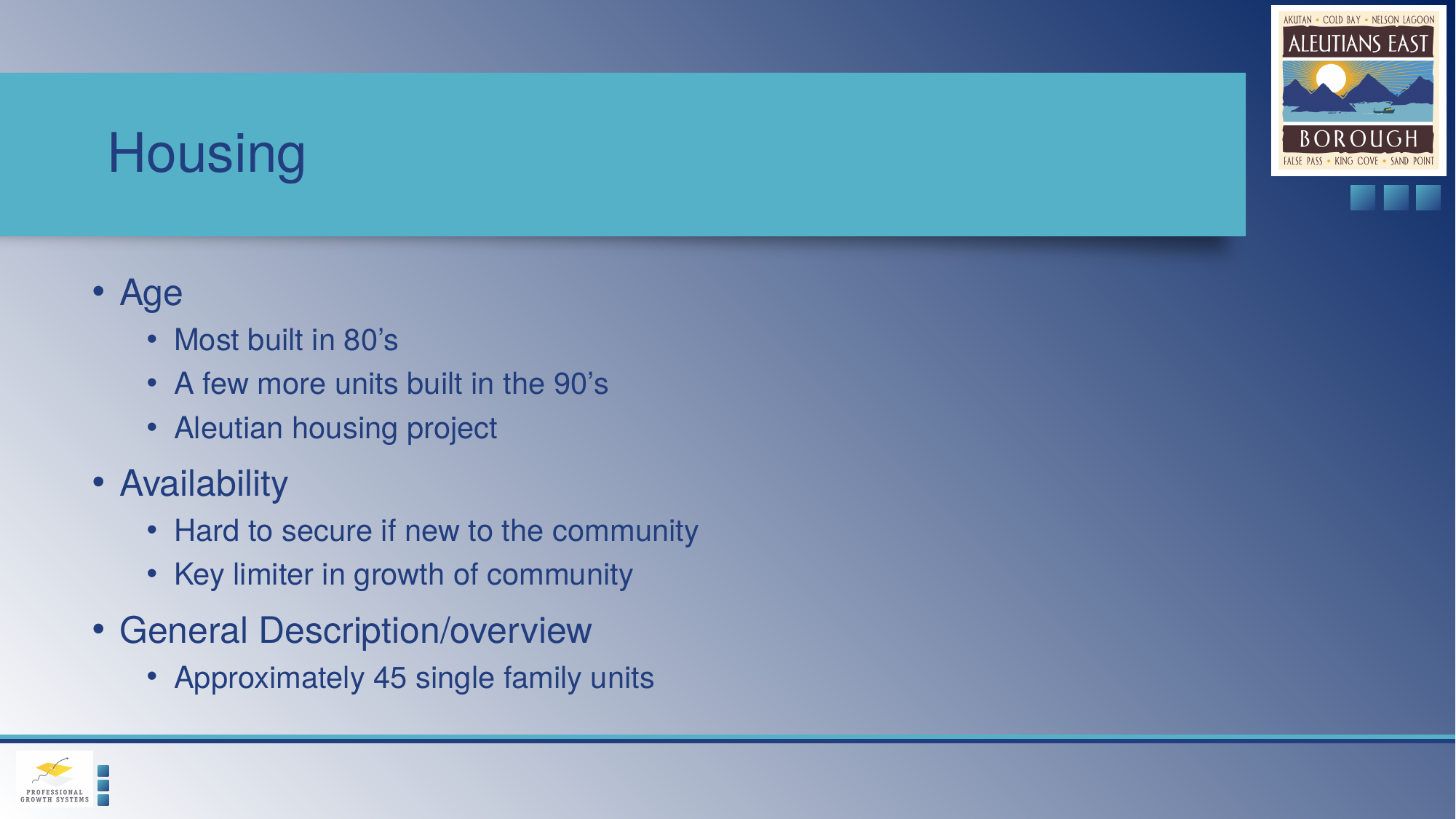

# Housing

Age
Most built in 80’s
A few more units built in the 90’s
Aleutian housing project
Availability
Hard to secure if new to the community
Key limiter in growth of community
General Description/overview
Approximately 45 single family units